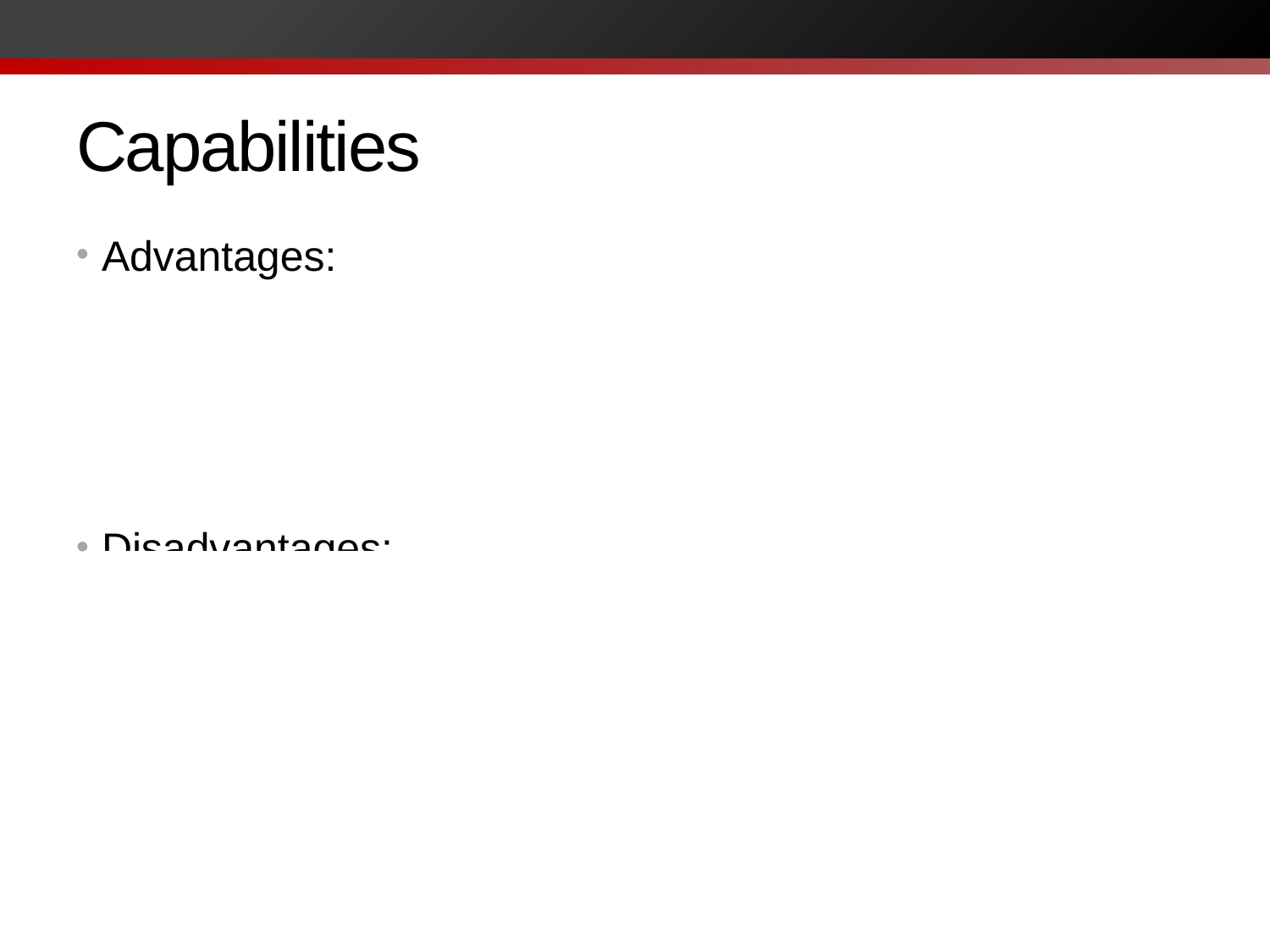

# Capabilities
Advantages:
Natural approach for user-defined objects
Eliminates confused deputy problems

Disadvantages:
Review of permissions?
Revocation?
Delegation?
Privacy?